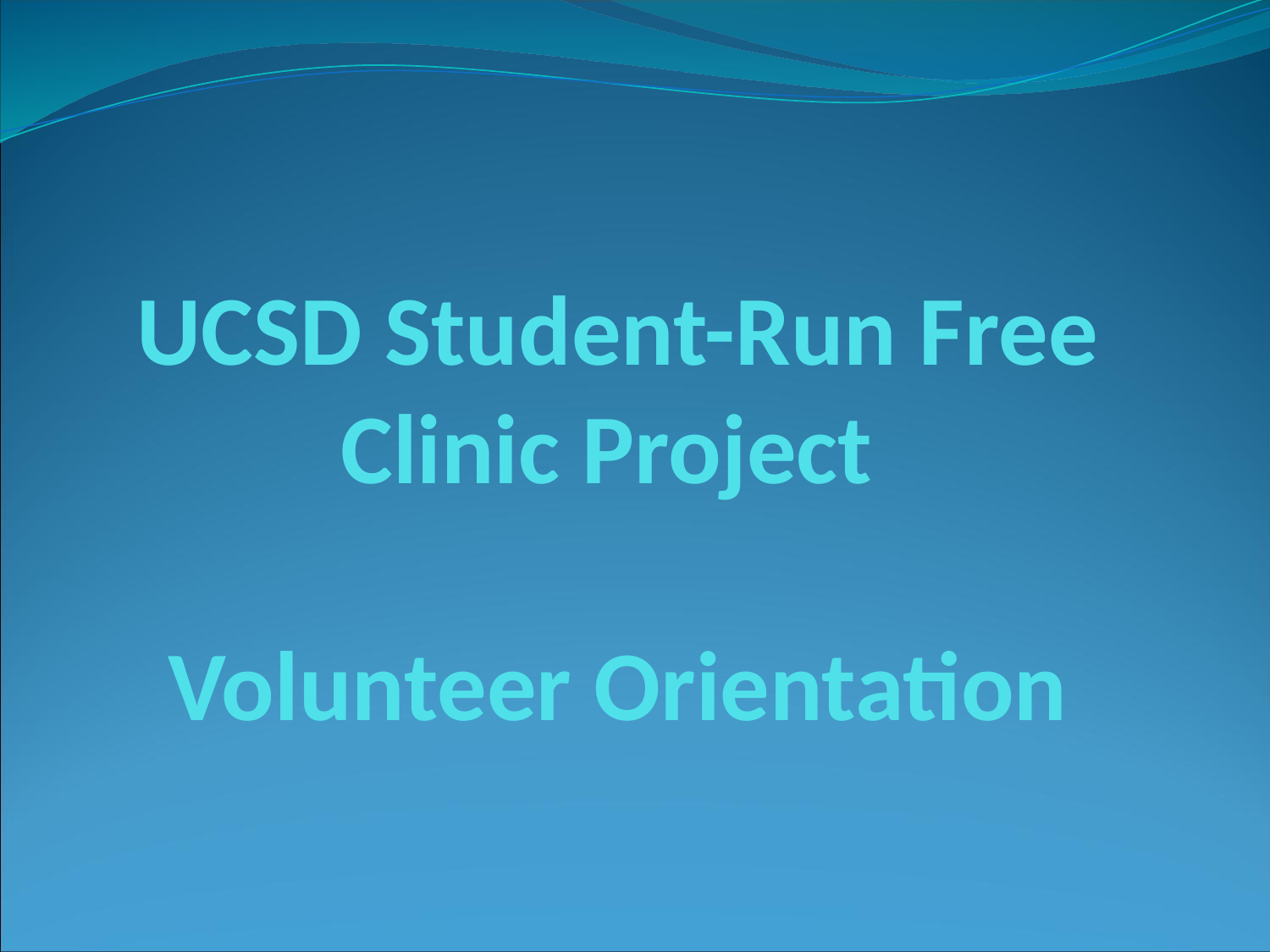

# UCSD Student-Run Free Clinic Project Volunteer Orientation